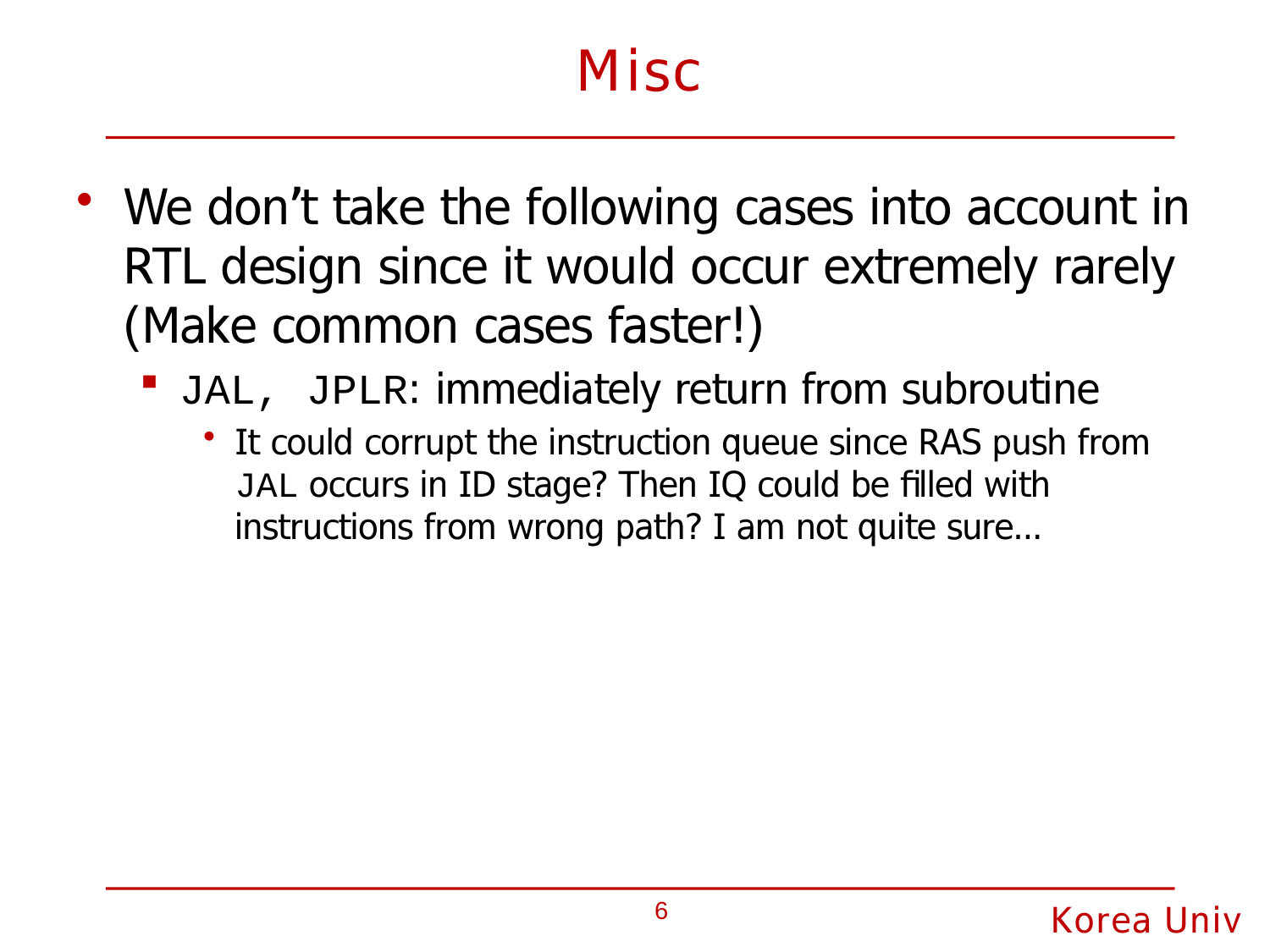

# Misc
We don’t take the following cases into account in RTL design since it would occur extremely rarely (Make common cases faster!)
JAL, JPLR: immediately return from subroutine
It could corrupt the instruction queue since RAS push from JAL occurs in ID stage? Then IQ could be filled with instructions from wrong path? I am not quite sure…
6